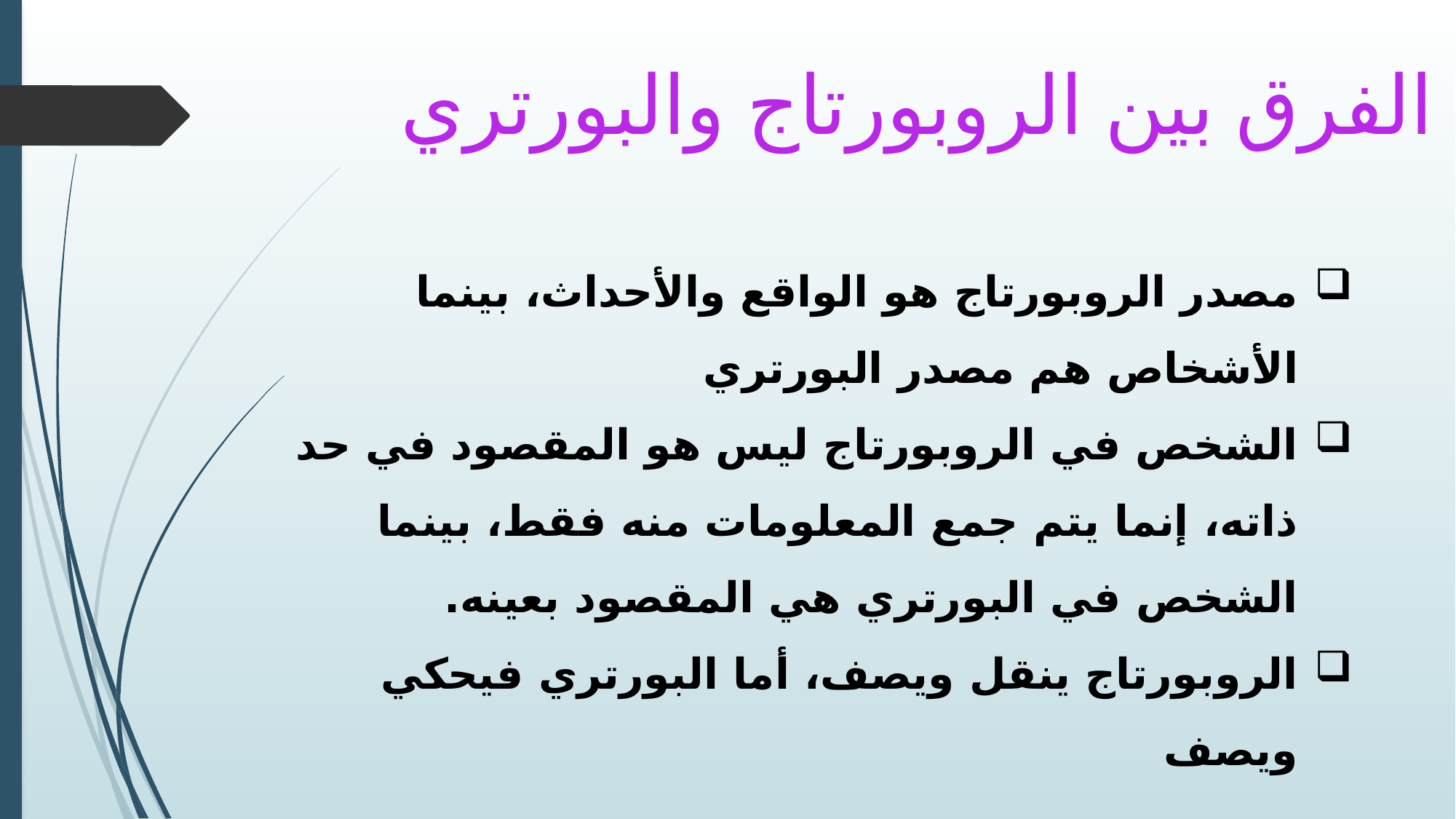

الفرق بين الروبورتاج والبورتري
مصدر الروبورتاج هو الواقع والأحداث، بينما الأشخاص هم مصدر البورتري
الشخص في الروبورتاج ليس هو المقصود في حد ذاته، إنما يتم جمع المعلومات منه فقط، بينما الشخص في البورتري هي المقصود بعينه.
الروبورتاج ينقل ويصف، أما البورتري فيحكي ويصف